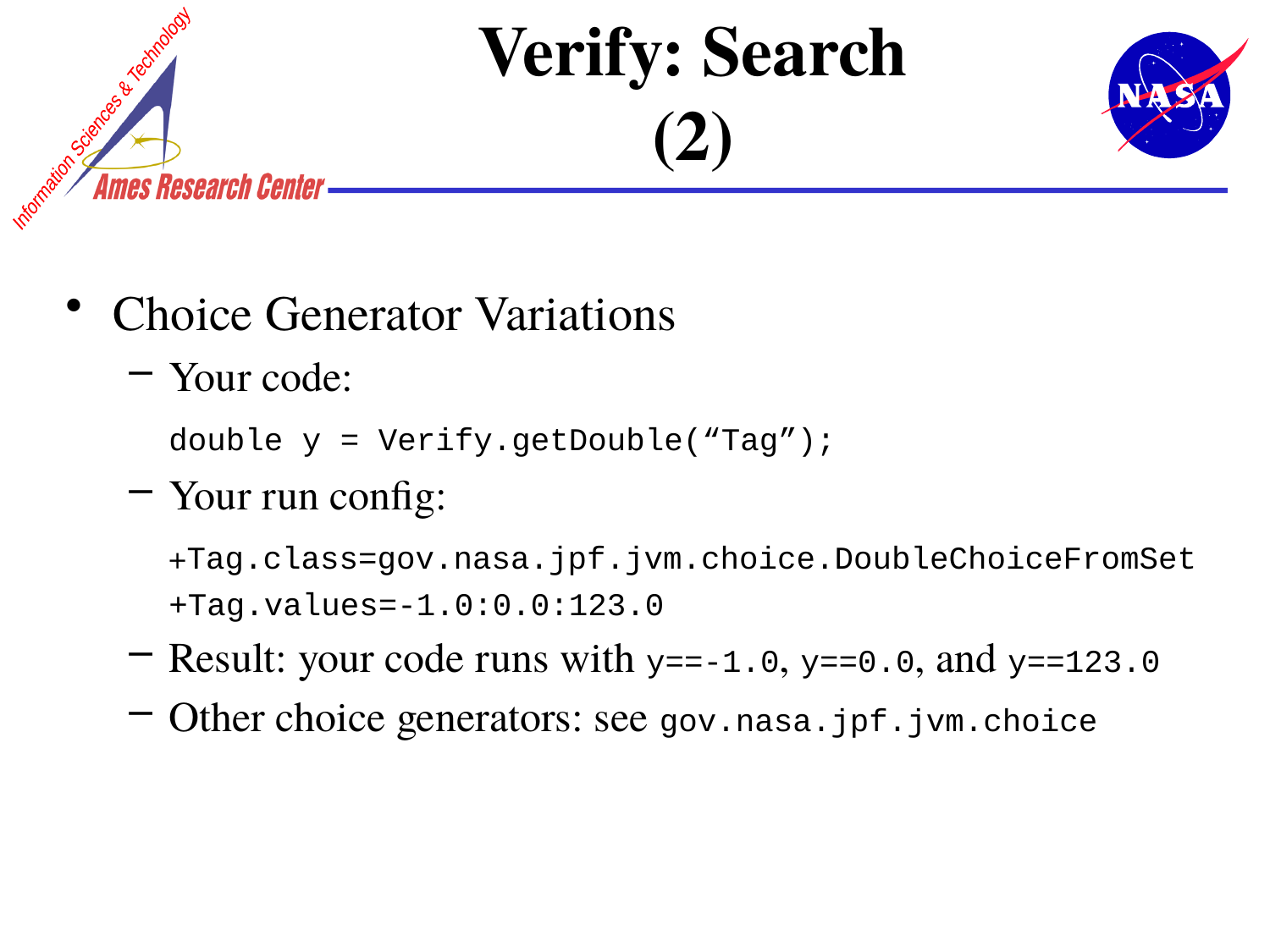

# Verify: Search (2)
Choice Generator Variations
Your code:
	double y = Verify.getDouble(“Tag”);
Your run config:
	+Tag.class=gov.nasa.jpf.jvm.choice.DoubleChoiceFromSet
	+Tag.values=-1.0:0.0:123.0
Result: your code runs with y==-1.0, y==0.0, and y==123.0
Other choice generators: see gov.nasa.jpf.jvm.choice